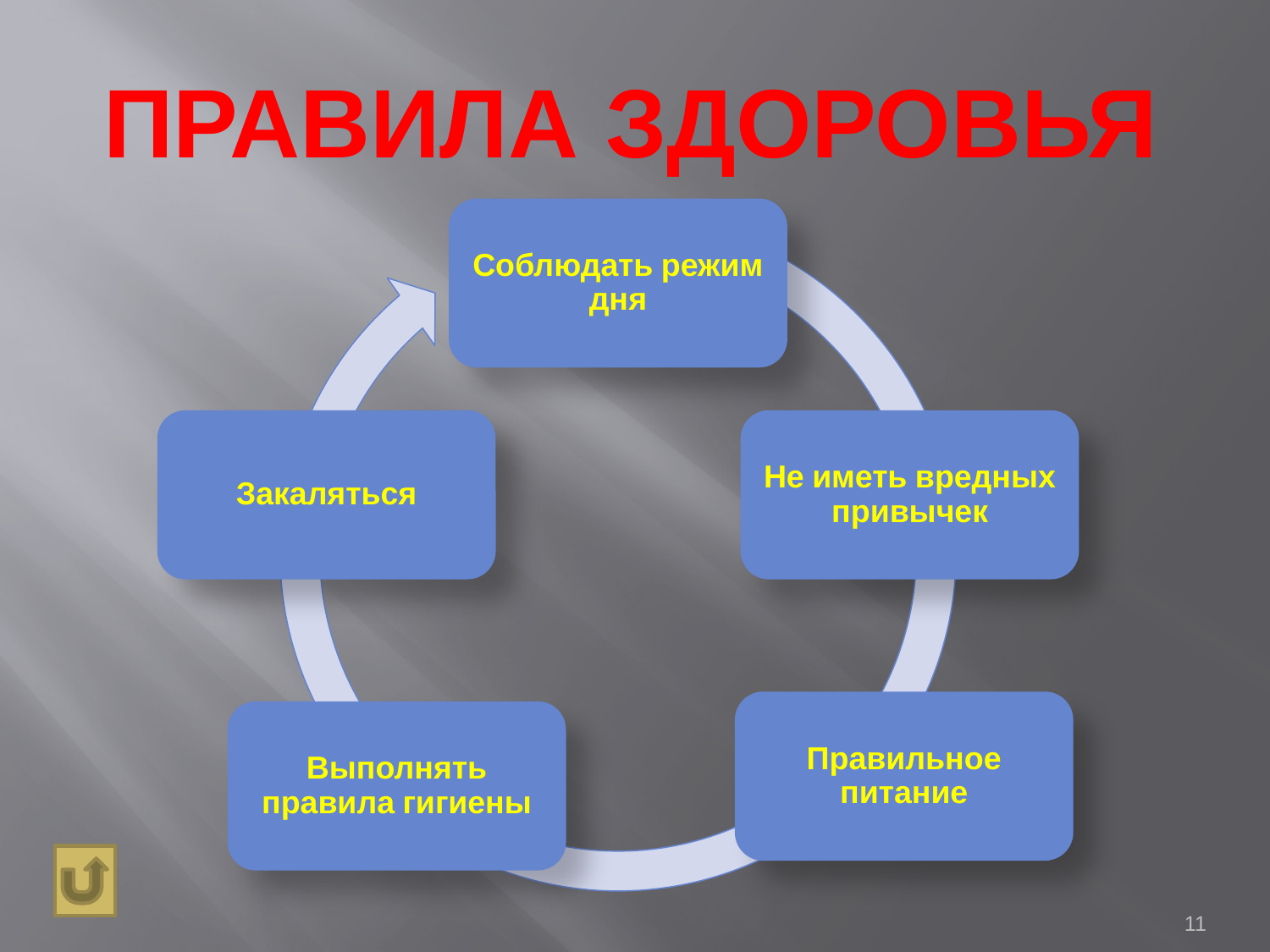

# ПРАВИЛА ЗДОРОВЬЯ
Соблюдать режим дня
Не иметь вредных привычек
Правильное питание
Выполнять правила гигиены
Закаляться

11